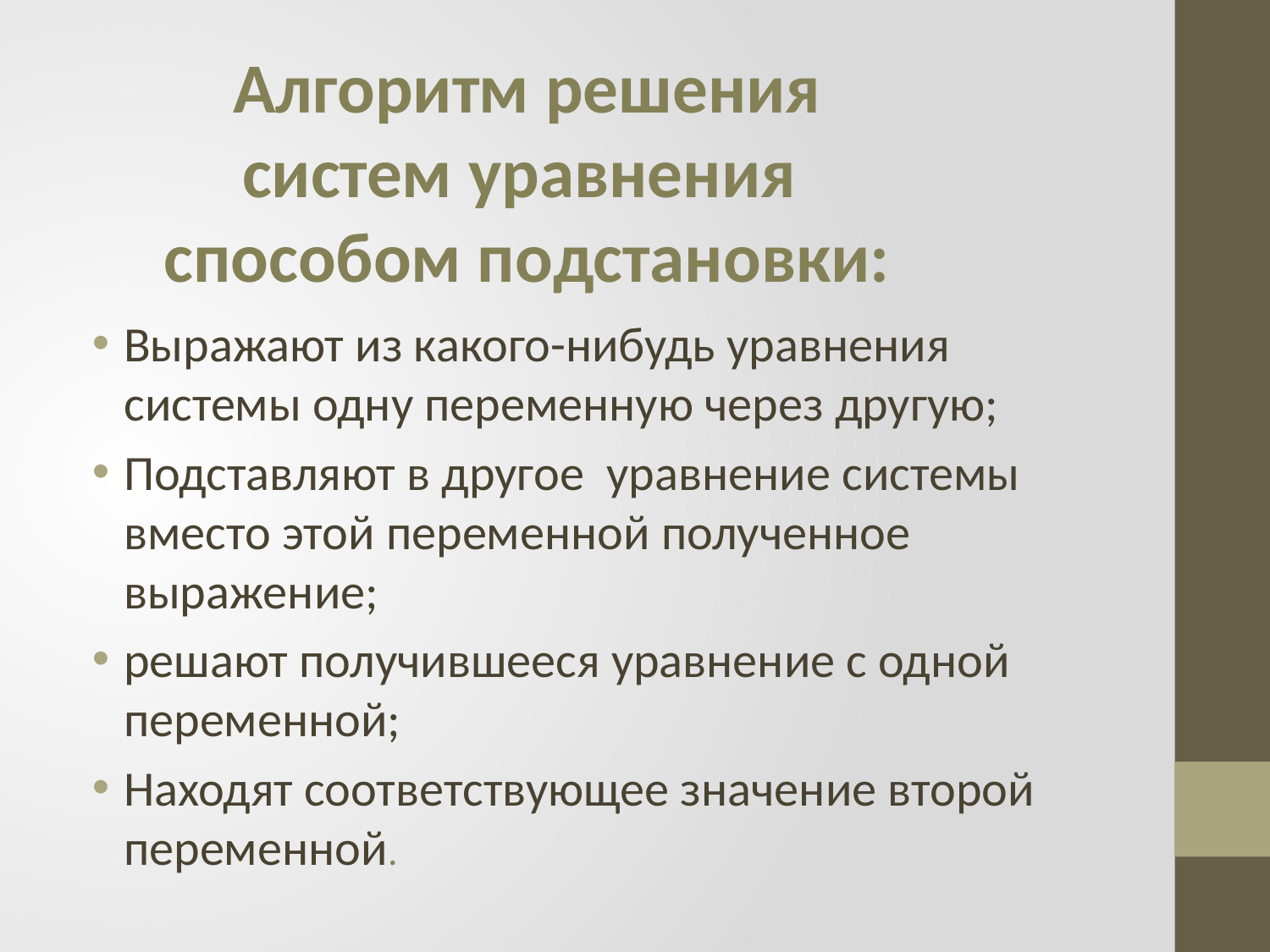

Алгоритм решения
систем уравнения
способом подстановки:
#
Выражают из какого-нибудь уравнения системы одну переменную через другую;
Подставляют в другое  уравнение системы вместо этой переменной полученное выражение;
решают получившееся уравнение с одной переменной;
Находят соответствующее значение второй переменной.